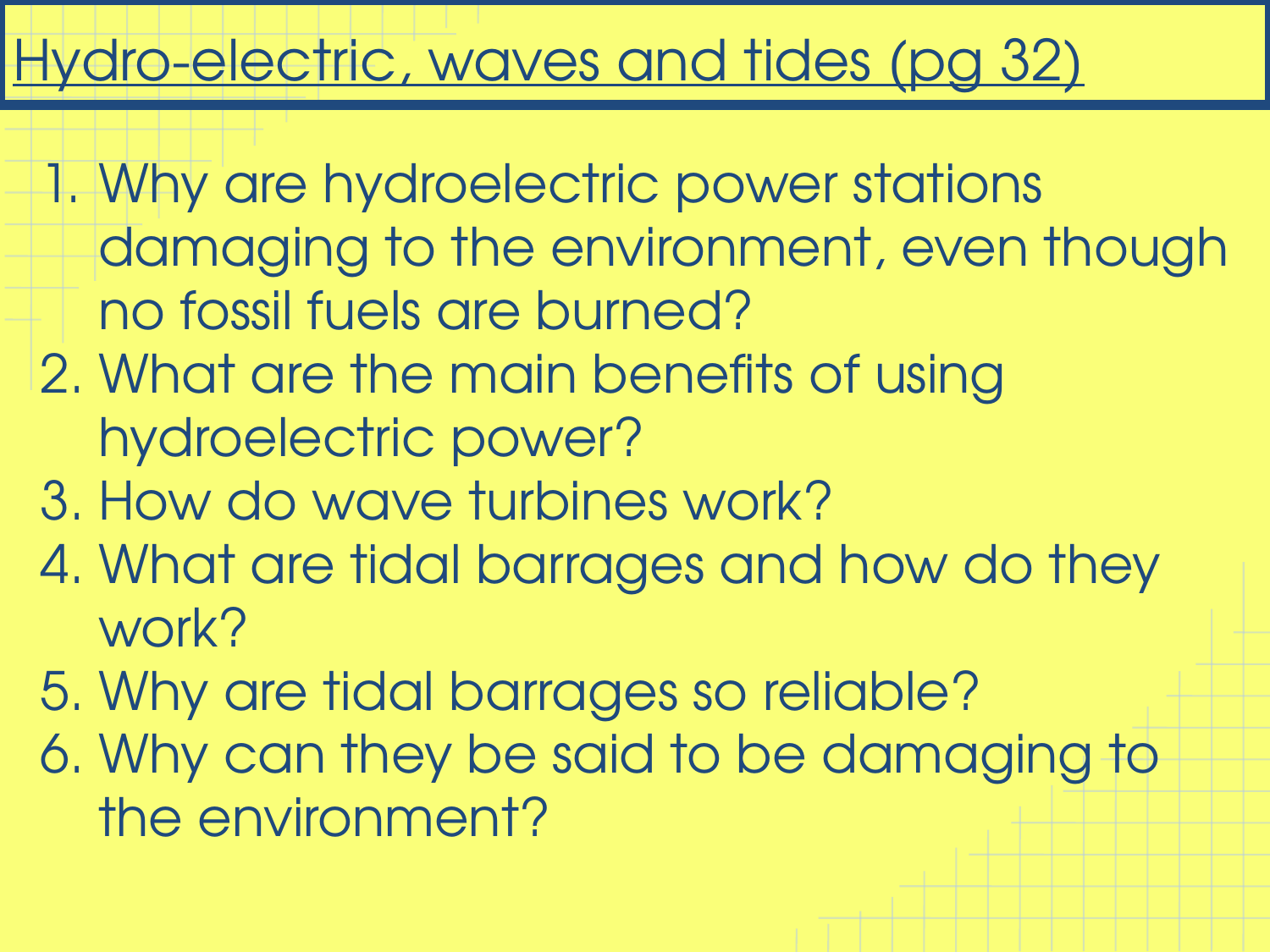

# Hydro-electric, waves and tides (pg 32)
Why are hydroelectric power stations damaging to the environment, even though no fossil fuels are burned?
What are the main benefits of using hydroelectric power?
How do wave turbines work?
What are tidal barrages and how do they work?
Why are tidal barrages so reliable?
Why can they be said to be damaging to the environment?